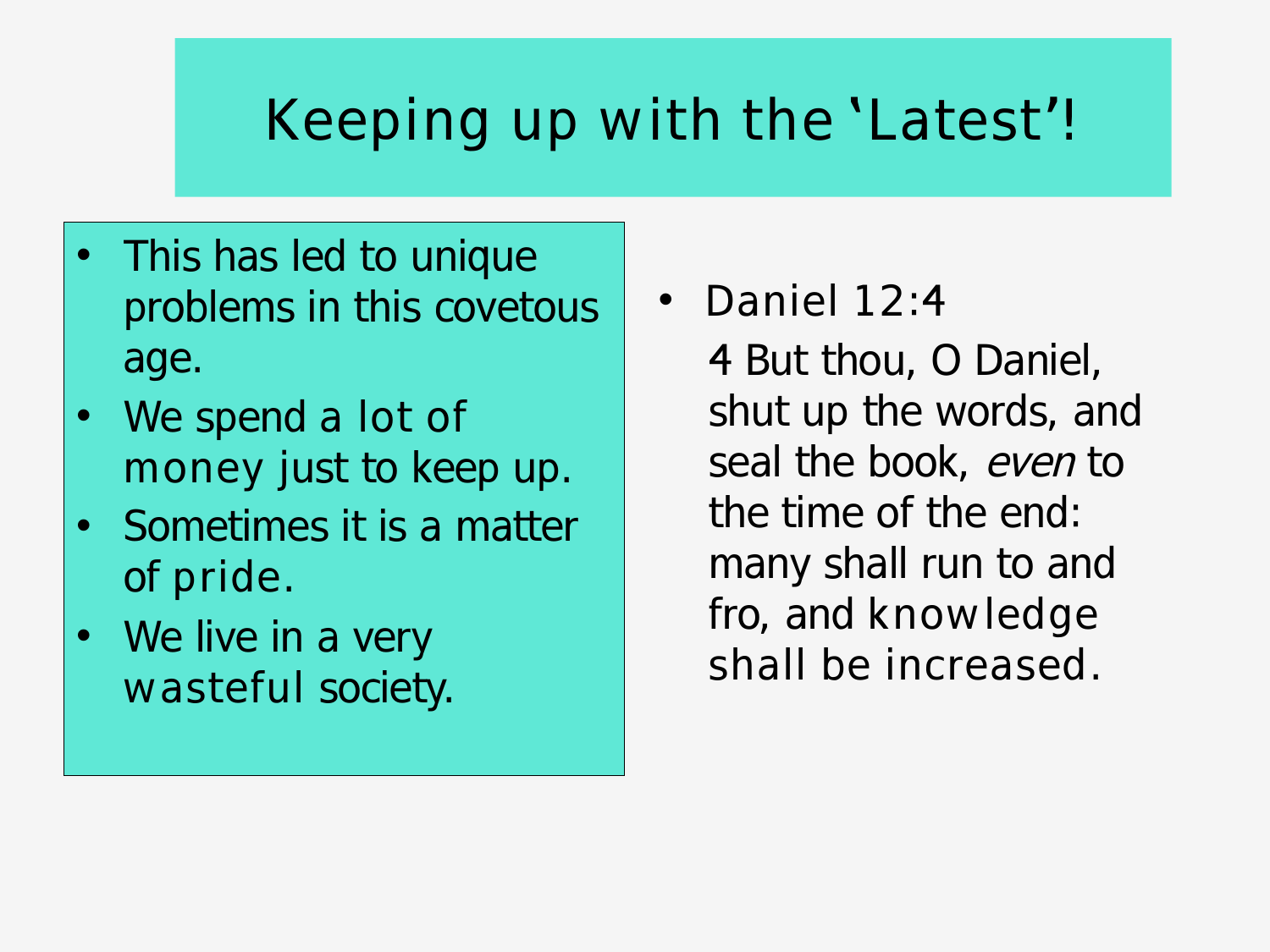

# Keeping up with the ‘Latest’!
This has led to unique problems in this covetous age.
We spend a lot of money just to keep up.
Sometimes it is a matter of pride.
We live in a very wasteful society.
Daniel 12:4
	4 But thou, O Daniel, shut up the words, and seal the book, even to the time of the end: many shall run to and fro, and knowledge shall be increased.